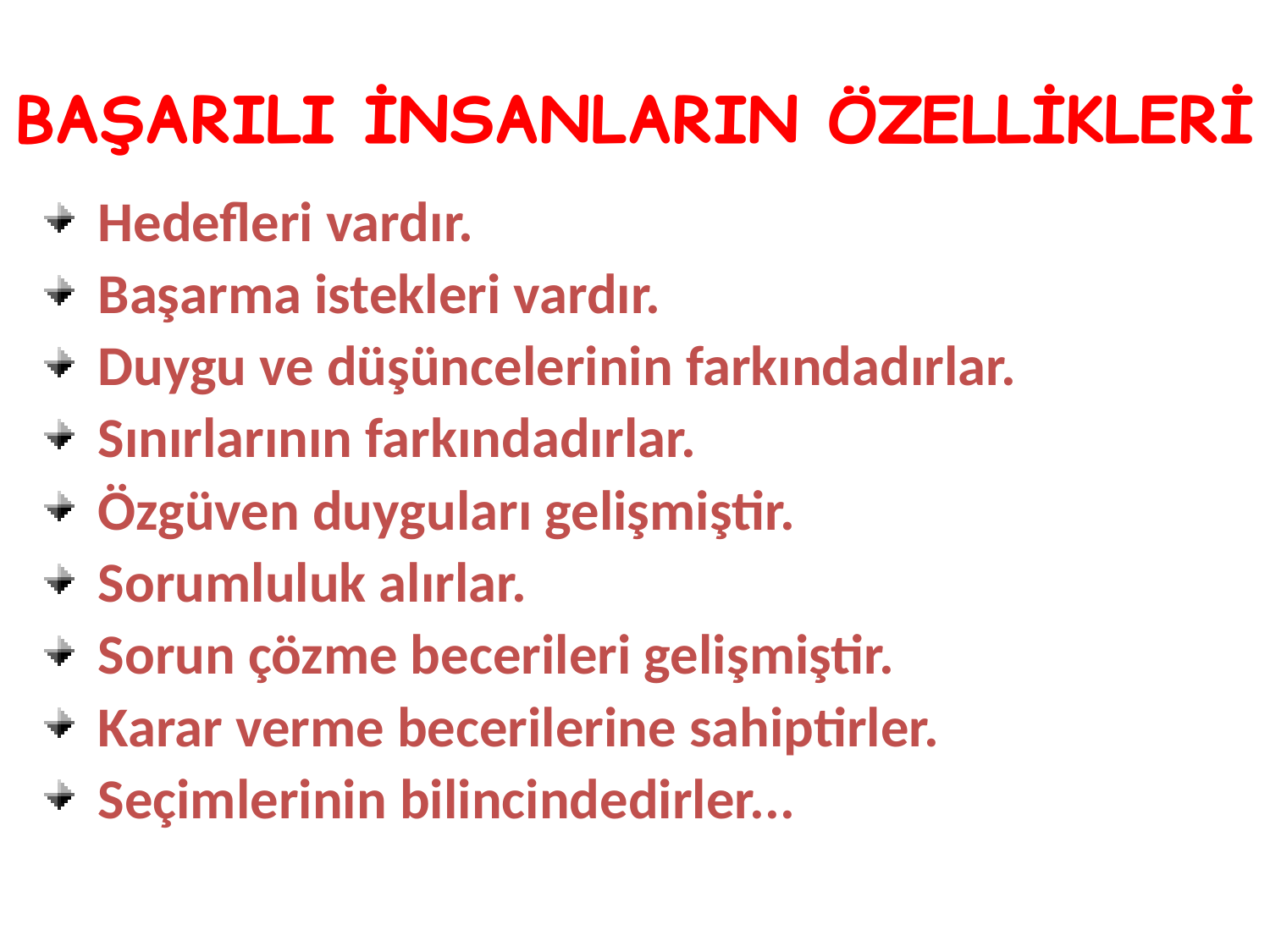

# BAŞARILI İNSANLARIN ÖZELLİKLERİ
 Hedefleri vardır.
 Başarma istekleri vardır.
 Duygu ve düşüncelerinin farkındadırlar.
 Sınırlarının farkındadırlar.
 Özgüven duyguları gelişmiştir.
 Sorumluluk alırlar.
 Sorun çözme becerileri gelişmiştir.
 Karar verme becerilerine sahiptirler.
 Seçimlerinin bilincindedirler...